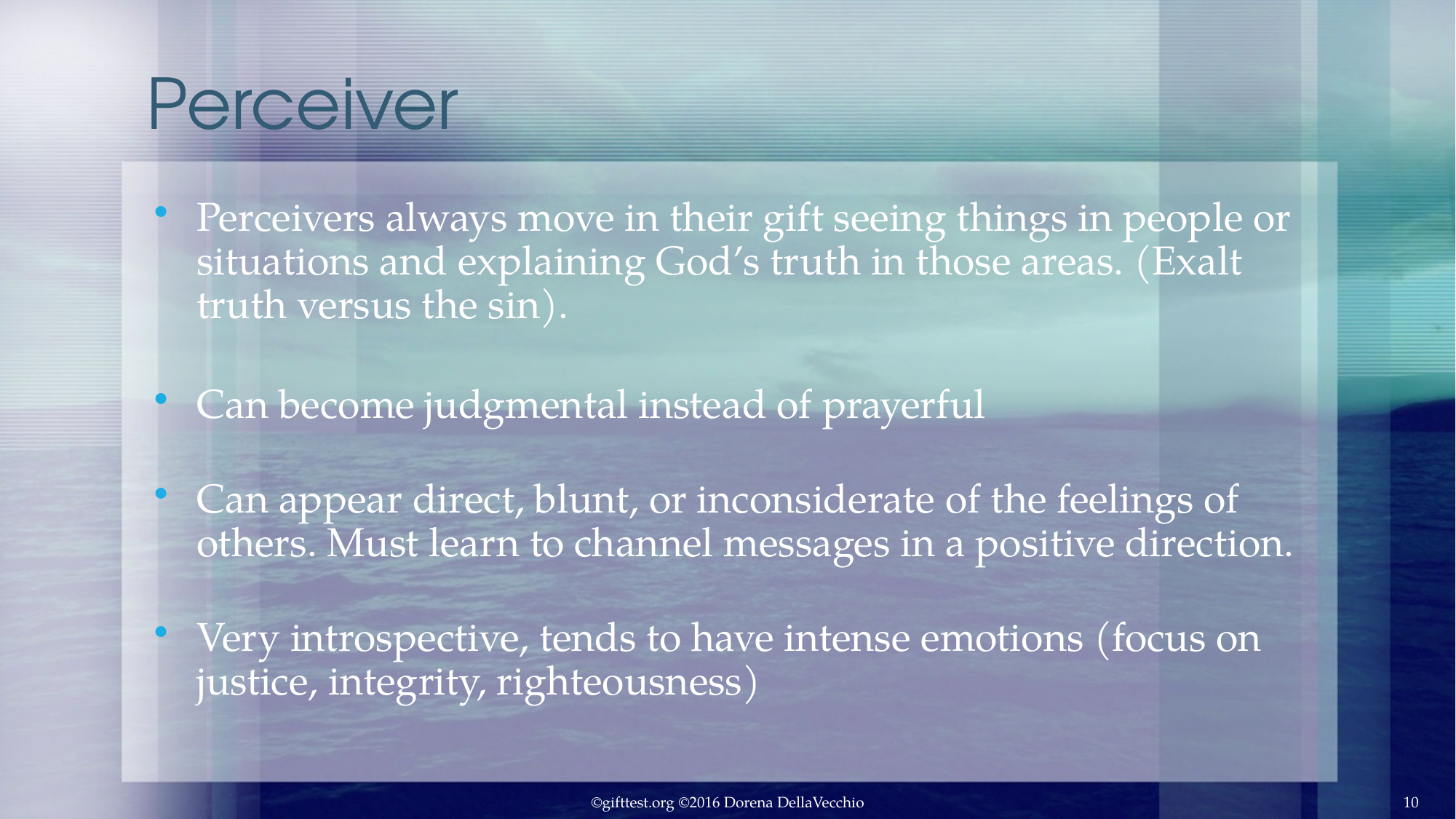

# Perceiver
Perceivers always move in their gift seeing things in people or situations and explaining God’s truth in those areas. (Exalt truth versus the sin).
Can become judgmental instead of prayerful
Can appear direct, blunt, or inconsiderate of the feelings of others. Must learn to channel messages in a positive direction.
Very introspective, tends to have intense emotions (focus on justice, integrity, righteousness)

©gifttest.org ©2016 Dorena DellaVecchio
10